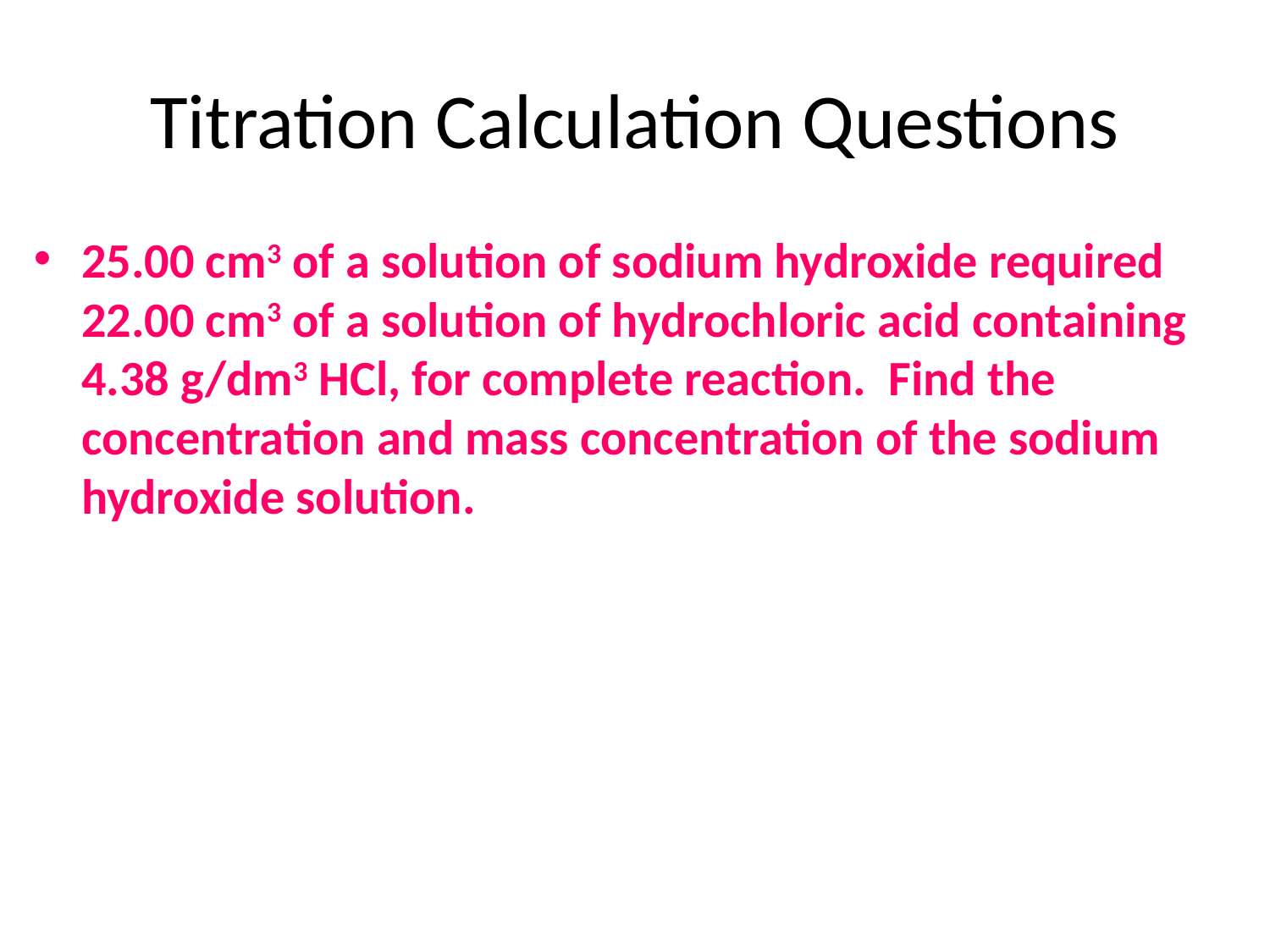

# Titration Calculation Questions
25.00 cm3 of a solution of sodium hydroxide required 22.00 cm3 of a solution of hydrochloric acid containing 4.38 g/dm3 HCl, for complete reaction.  Find the concentration and mass concentration of the sodium hydroxide solution.